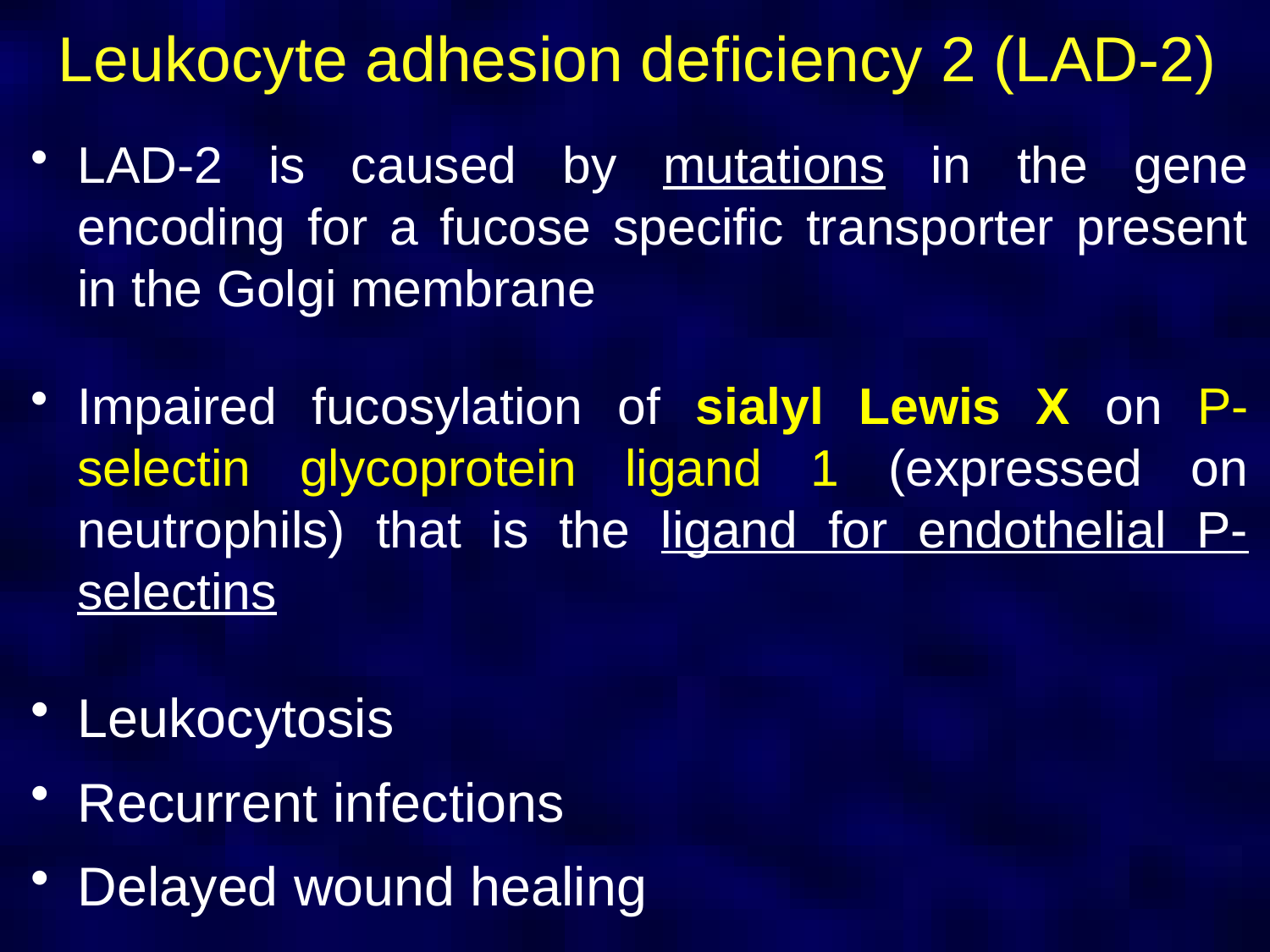

Leukocyte adhesion deficiency 2 (LAD-2)
LAD-2 is caused by mutations in the gene encoding for a fucose specific transporter present in the Golgi membrane

Impaired fucosylation of sialyl Lewis X on P-selectin glycoprotein ligand 1 (expressed on neutrophils) that is the ligand for endothelial P-selectins

Leukocytosis
Recurrent infections
Delayed wound healing